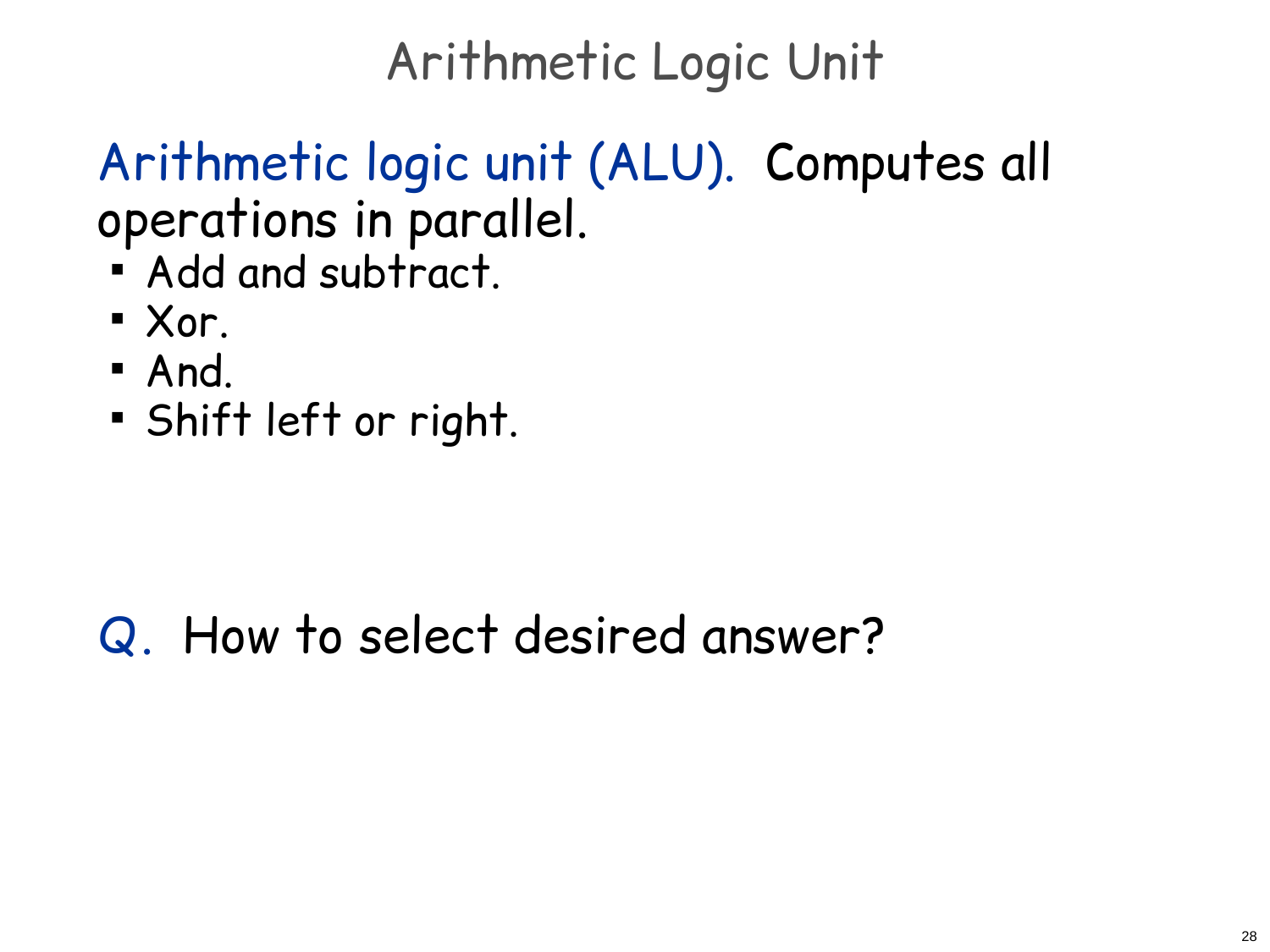

# Arithmetic Logic Unit
Arithmetic logic unit (ALU).  Computes all operations in parallel.
Add and subtract.
Xor.
And.
Shift left or right.

Q.  How to select desired answer?
28